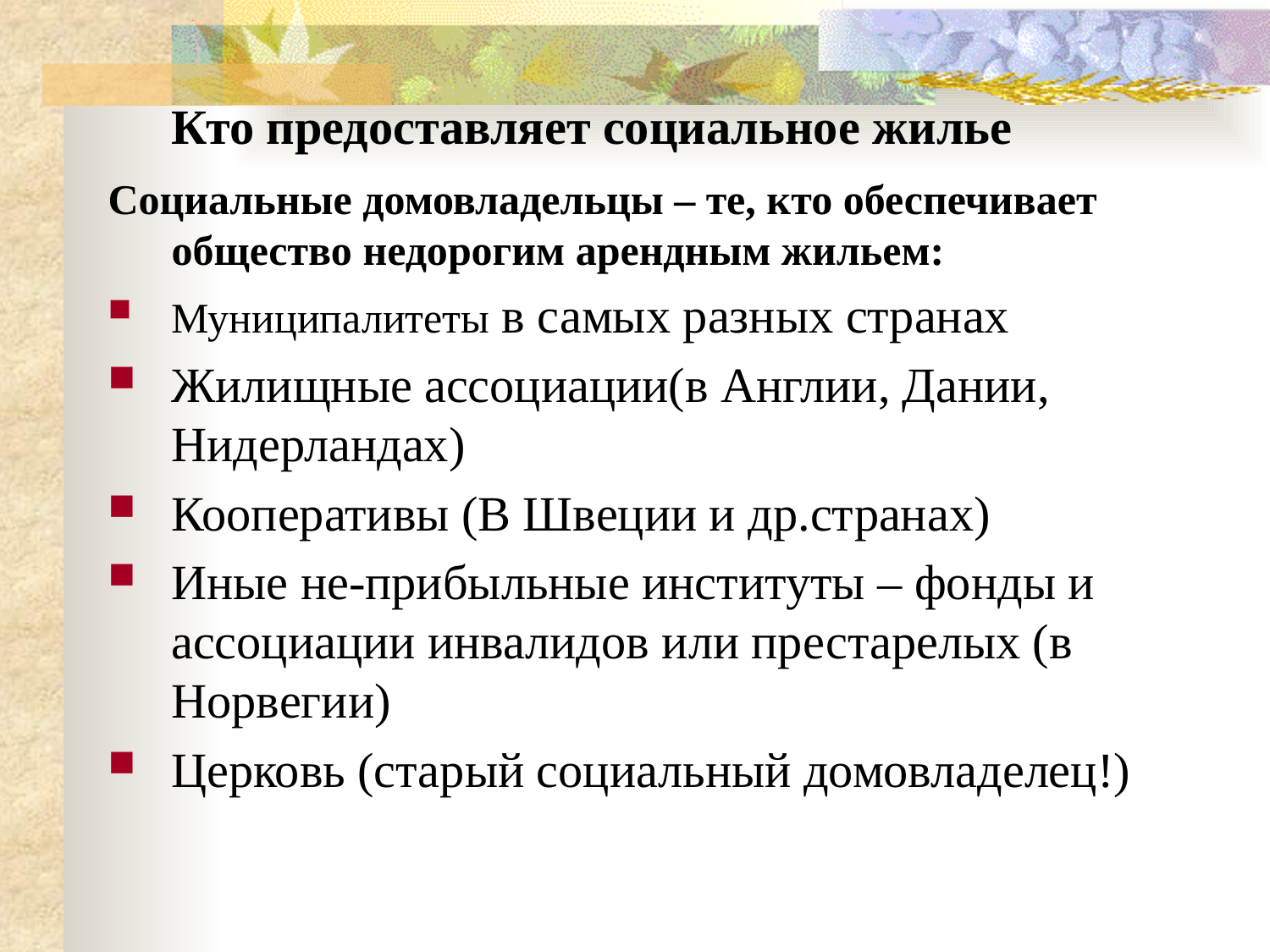

# Кто предоставляет социальное жилье
Социальные домовладельцы – те, кто обеспечивает общество недорогим арендным жильем:
Муниципалитеты в самых разных странах
Жилищные ассоциации(в Англии, Дании, Нидерландах)
Кооперативы (В Швеции и др.странах)
Иные не-прибыльные институты – фонды и ассоциации инвалидов или престарелых (в Норвегии)
Церковь (старый социальный домовладелец!)